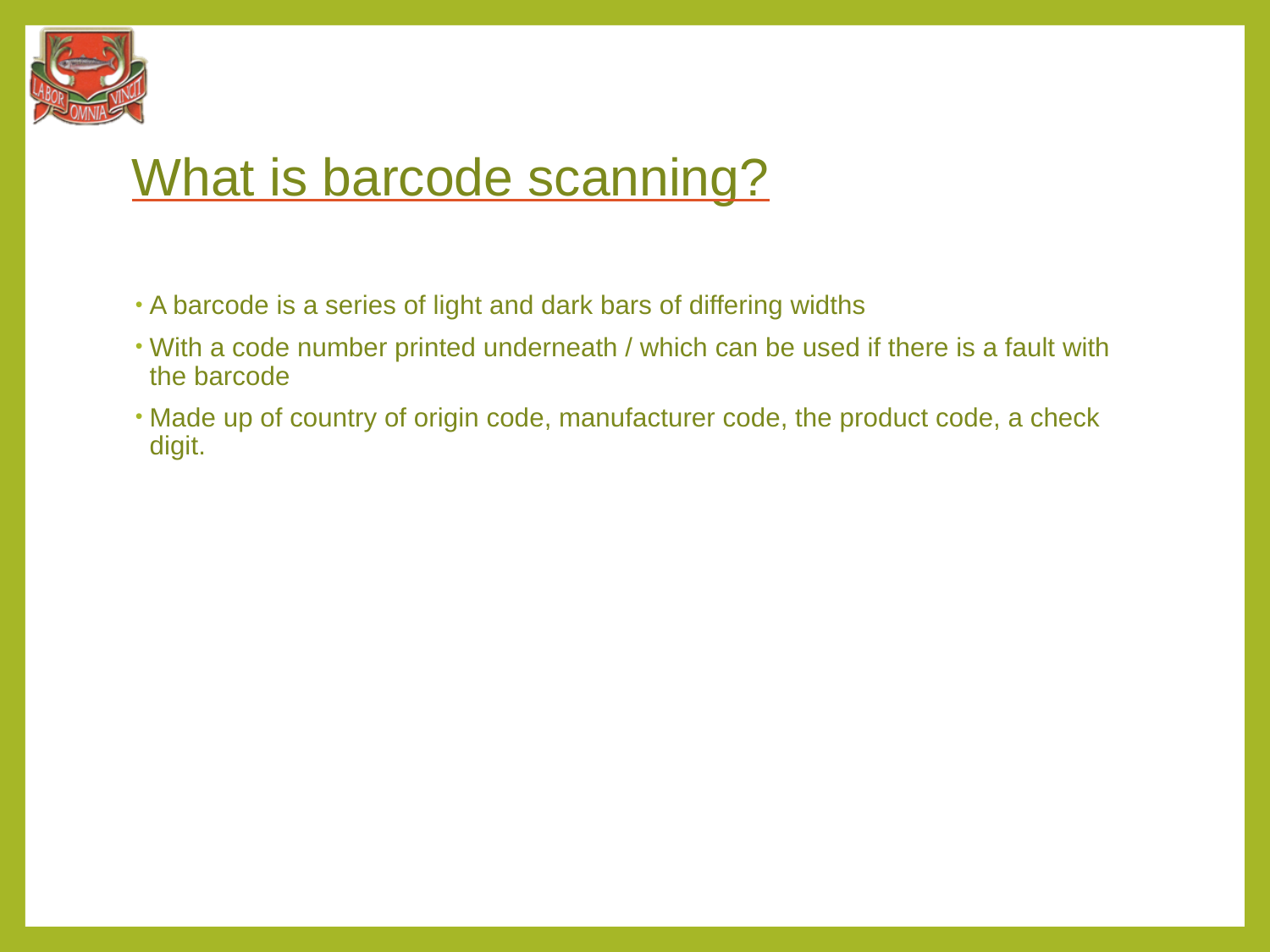

# What is barcode scanning?
A barcode is a series of light and dark bars of differing widths
With a code number printed underneath / which can be used if there is a fault with the barcode
Made up of country of origin code, manufacturer code, the product code, a check digit.